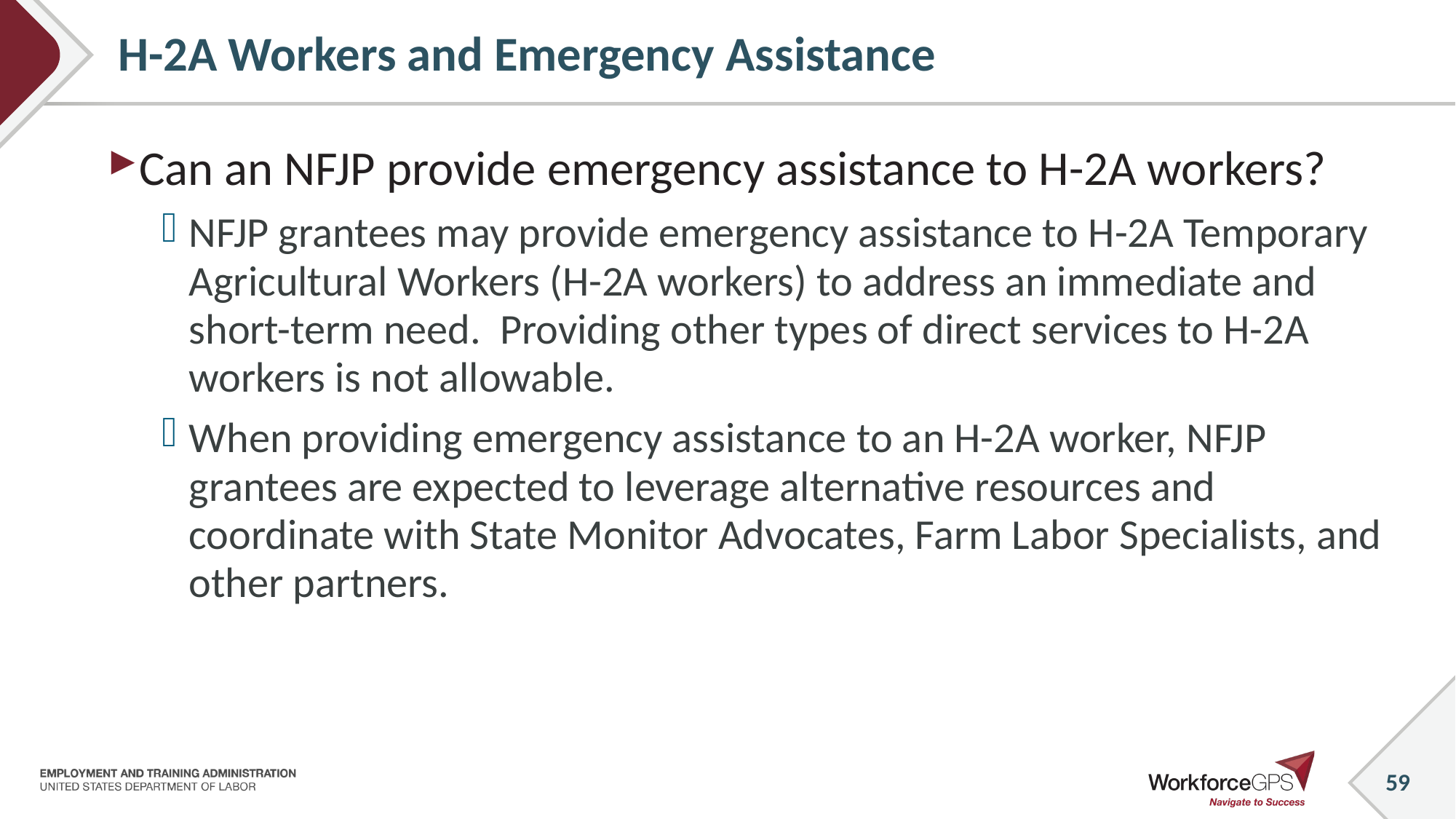

# H-2A Workers and Emergency Assistance
Can an NFJP provide emergency assistance to H-2A workers?
NFJP grantees may provide emergency assistance to H-2A Temporary Agricultural Workers (H-2A workers) to address an immediate and short-term need.  Providing other types of direct services to H-2A workers is not allowable.
When providing emergency assistance to an H-2A worker, NFJP grantees are expected to leverage alternative resources and coordinate with State Monitor Advocates, Farm Labor Specialists, and other partners.
59